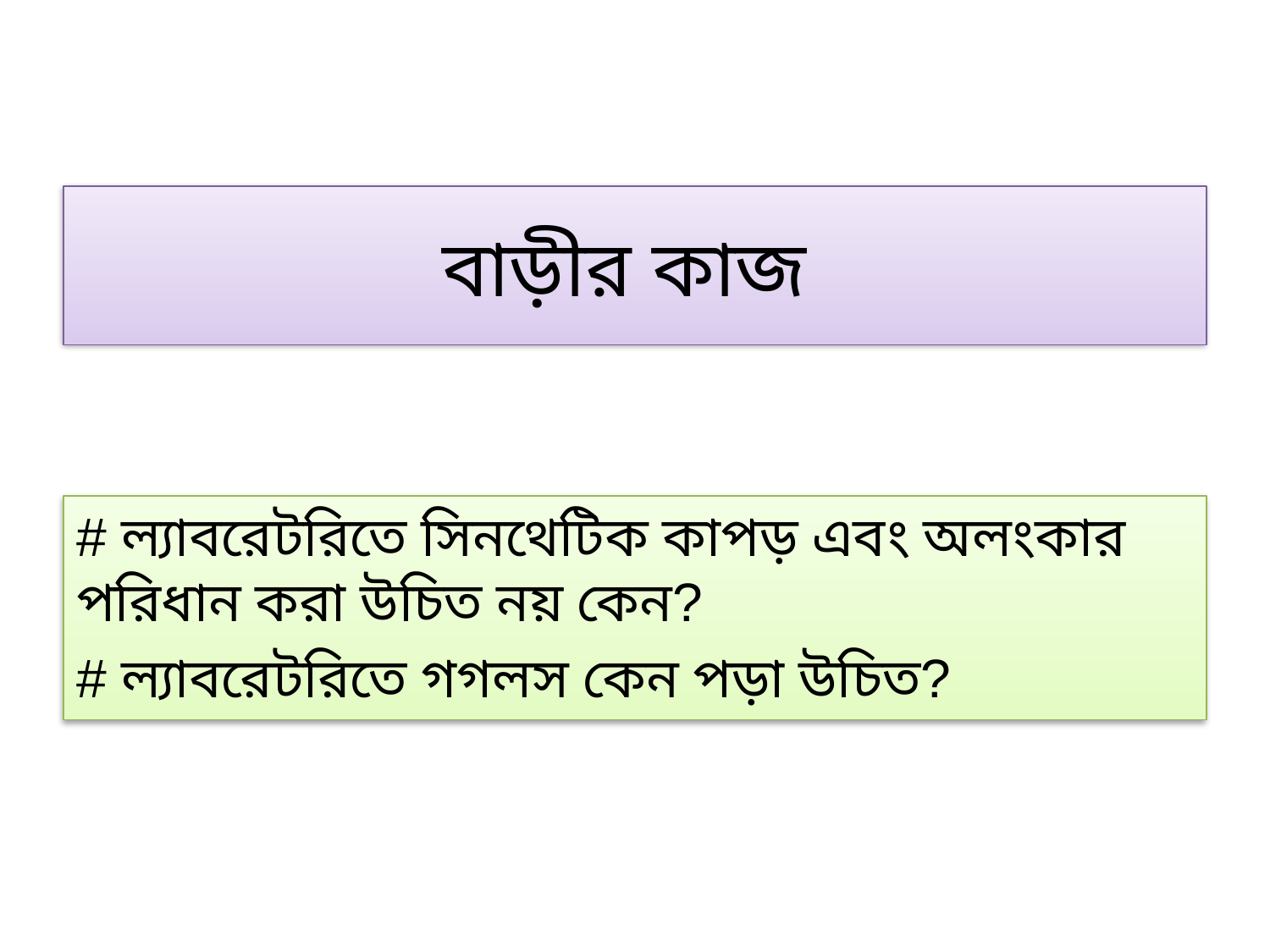

# বাড়ীর কাজ
# ল্যাবরেটরিতে সিনথেটিক কাপড় এবং অলংকার পরিধান করা উচিত নয় কেন?
# ল্যাবরেটরিতে গগলস কেন পড়া উচিত?